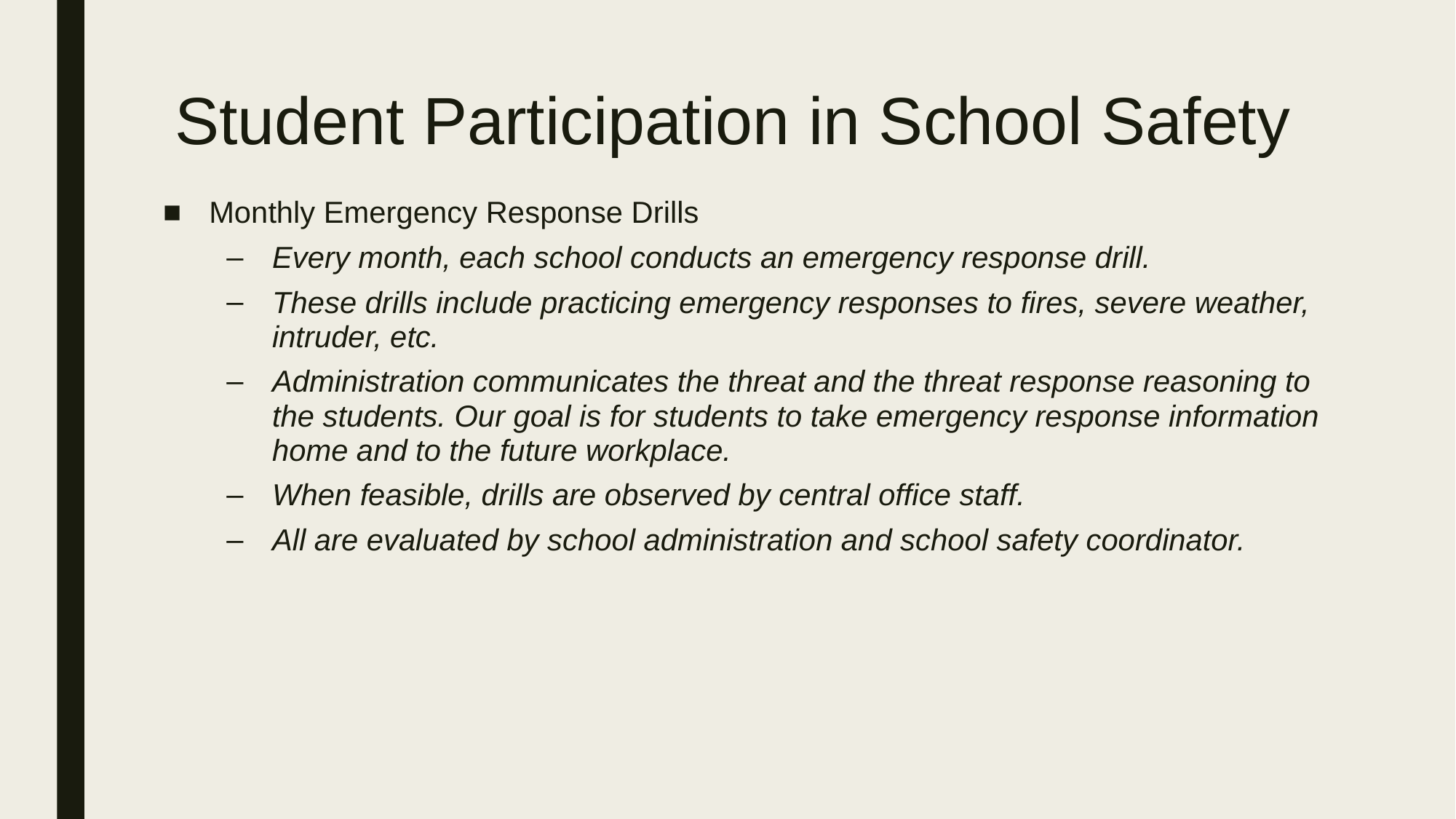

# Student Participation in School Safety
Monthly Emergency Response Drills
Every month, each school conducts an emergency response drill.
These drills include practicing emergency responses to fires, severe weather, intruder, etc.
Administration communicates the threat and the threat response reasoning to the students. Our goal is for students to take emergency response information home and to the future workplace.
When feasible, drills are observed by central office staff.
All are evaluated by school administration and school safety coordinator.